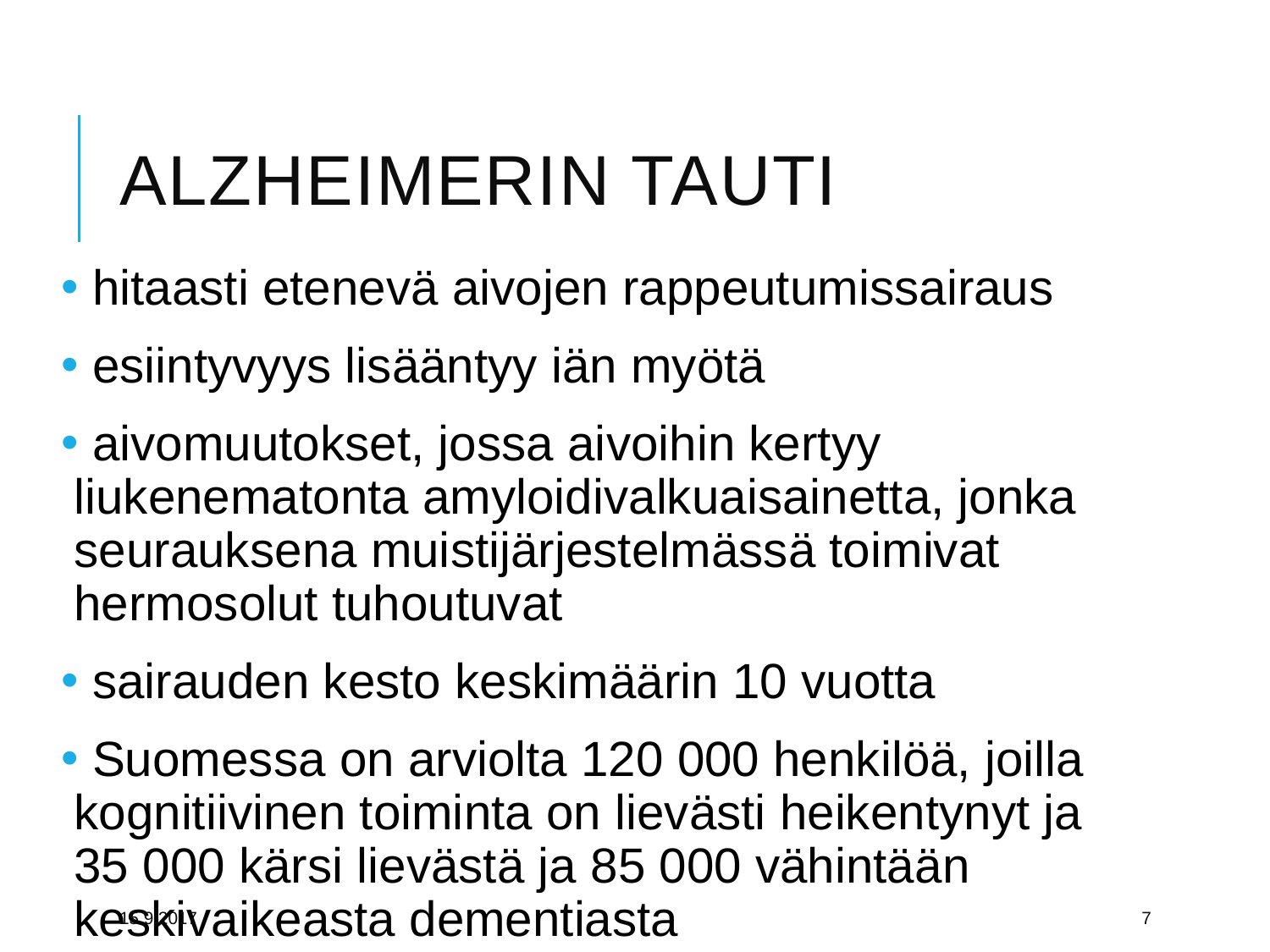

# Alzheimerin tauti
 hitaasti etenevä aivojen rappeutumissairaus
 esiintyvyys lisääntyy iän myötä
 aivomuutokset, jossa aivoihin kertyy liukenematonta amyloidivalkuaisainetta, jonka seurauksena muistijärjestelmässä toimivat hermosolut tuhoutuvat
 sairauden kesto keskimäärin 10 vuotta
 Suomessa on arviolta 120 000 henkilöä, joilla kognitiivinen toiminta on lievästi heikentynyt ja 35 000 kärsi lievästä ja 85 000 vähintään keskivaikeasta dementiasta
15.9.2017
7